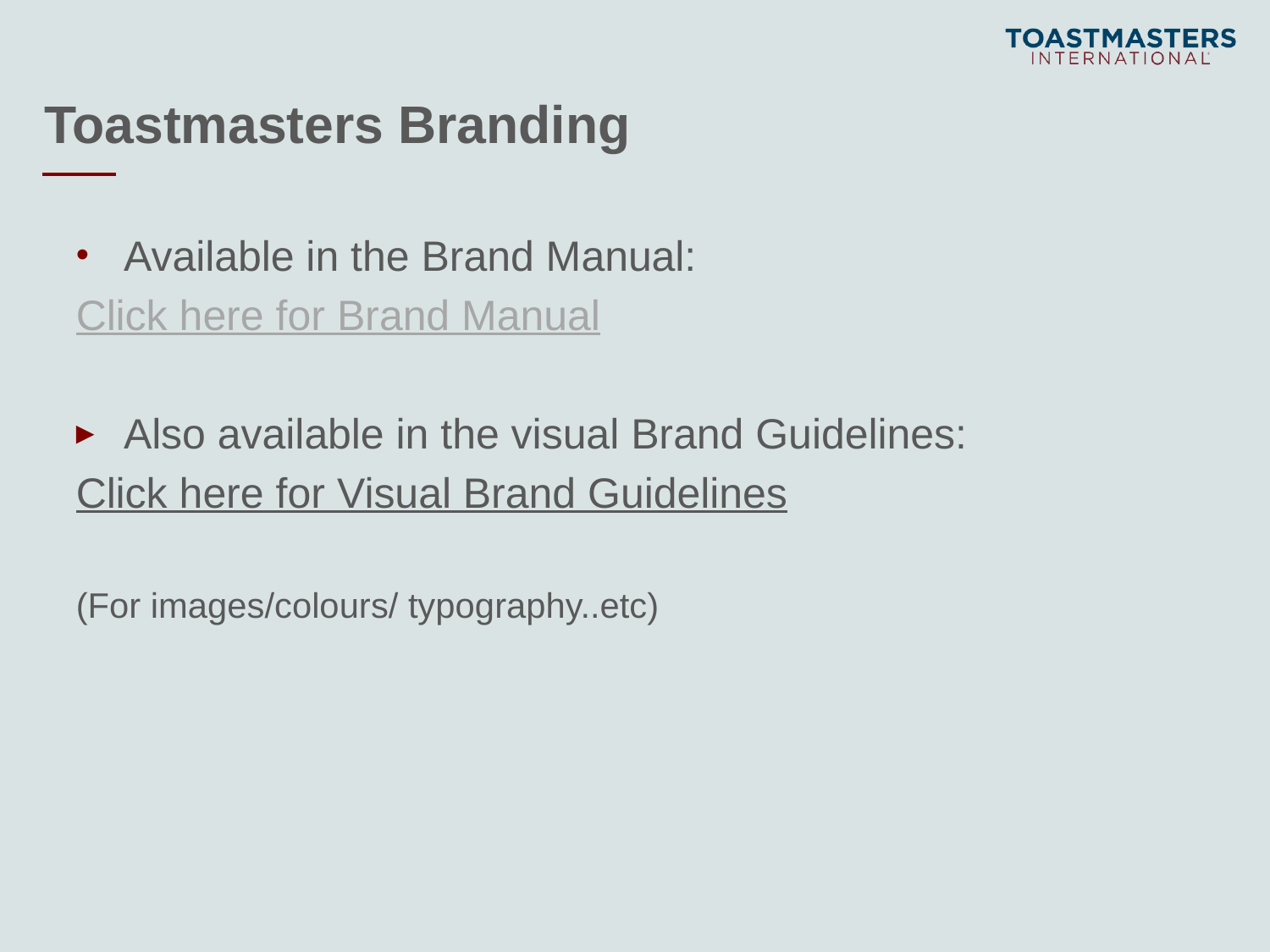

# Toastmasters Branding
Available in the Brand Manual:
Click here for Brand Manual

Also available in the visual Brand Guidelines:
Click here for Visual Brand Guidelines

(For images/colours/ typography..etc)